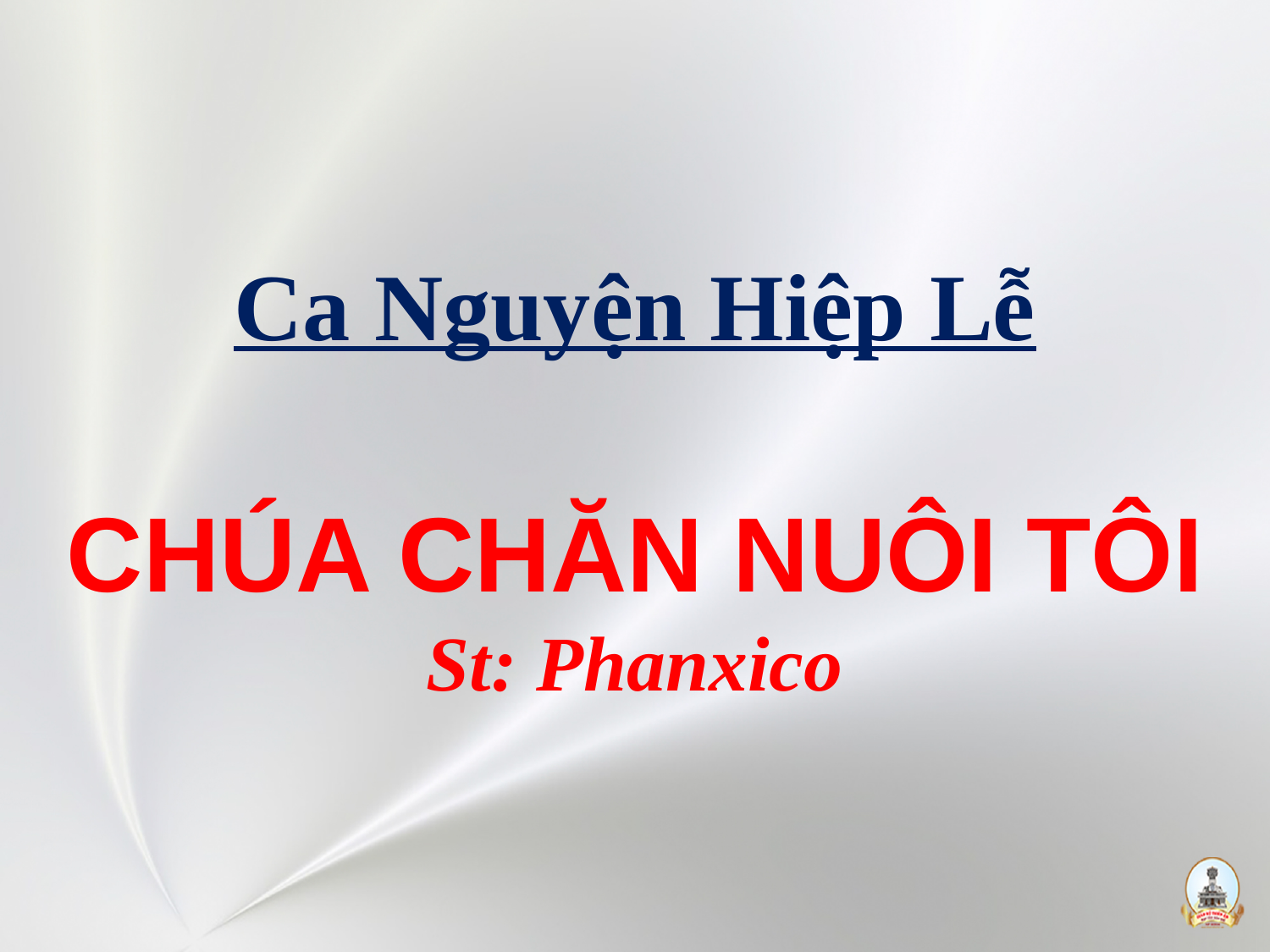

# Ca Nguyện Hiệp Lễ CHÚA CHĂN NUÔI TÔI St: Phanxico